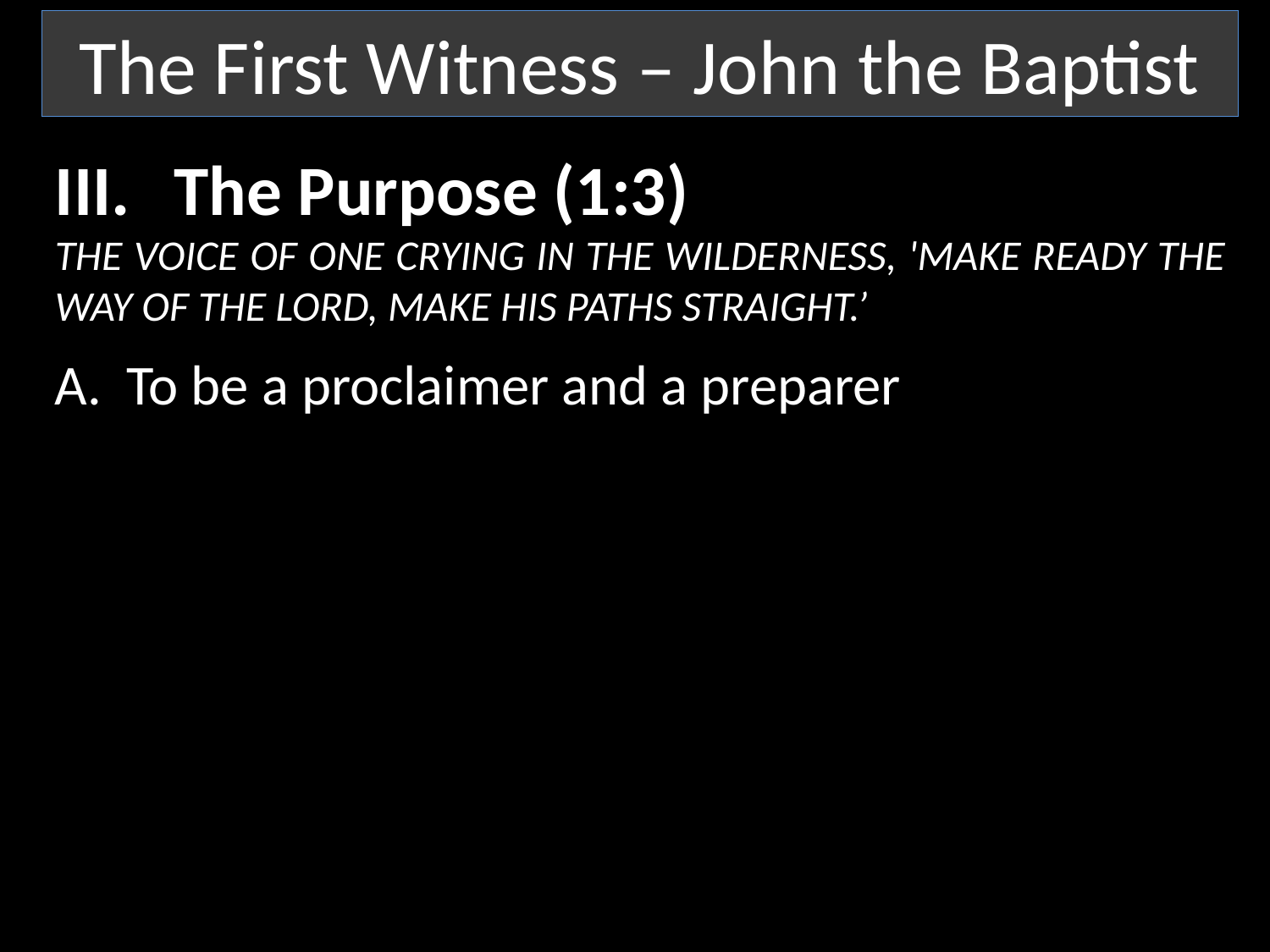

The First Witness – John the Baptist
The Purpose (1:3)
THE VOICE OF ONE CRYING IN THE WILDERNESS, 'MAKE READY THE WAY OF THE LORD, MAKE HIS PATHS STRAIGHT.’
To be a proclaimer and a preparer